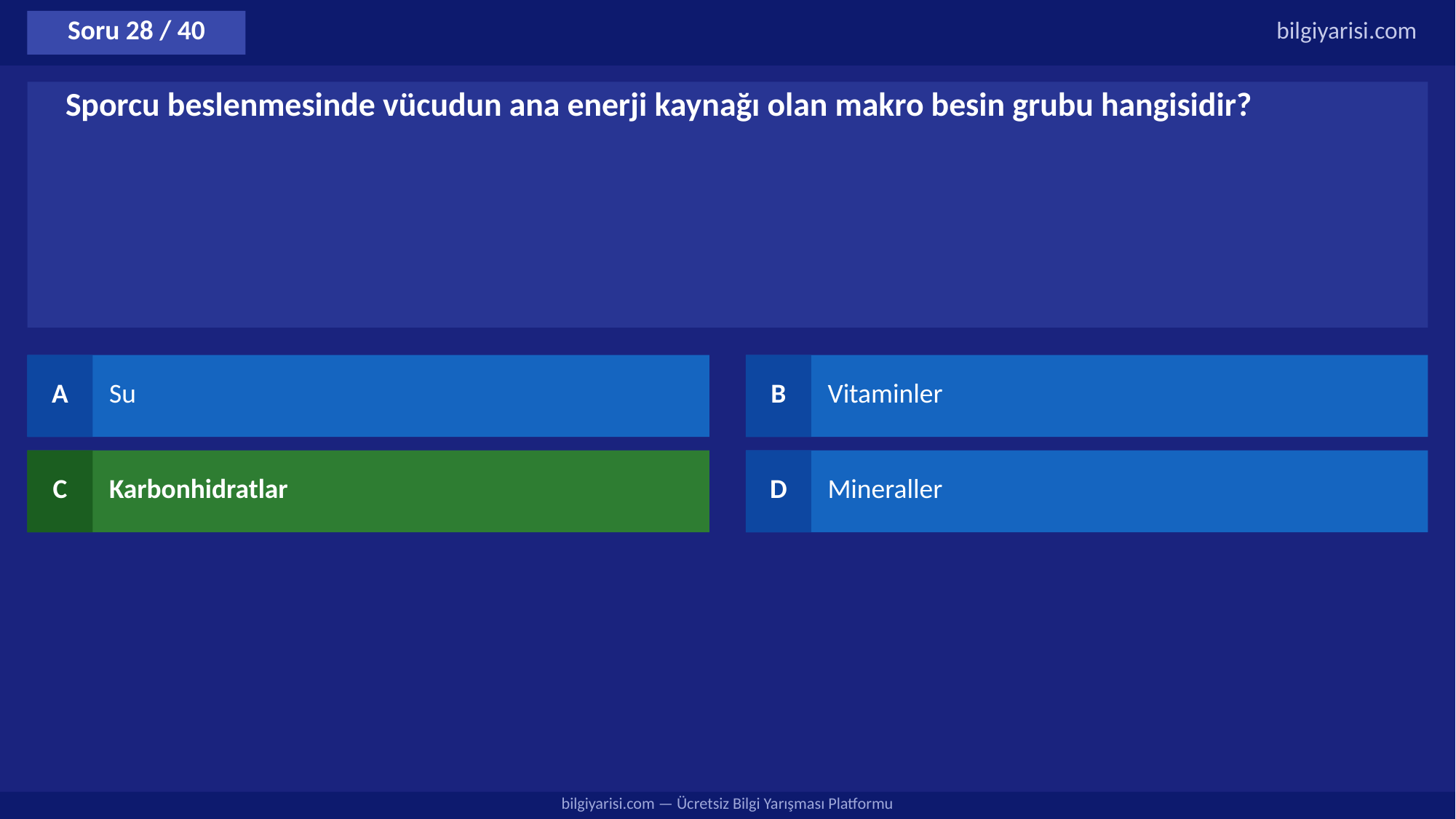

Soru 28 / 40
bilgiyarisi.com

Sporcu beslenmesinde vücudun ana enerji kaynağı olan makro besin grubu hangisidir?

A
Su

B
Vitaminler

C
Karbonhidratlar

D
Mineraller
bilgiyarisi.com — Ücretsiz Bilgi Yarışması Platformu